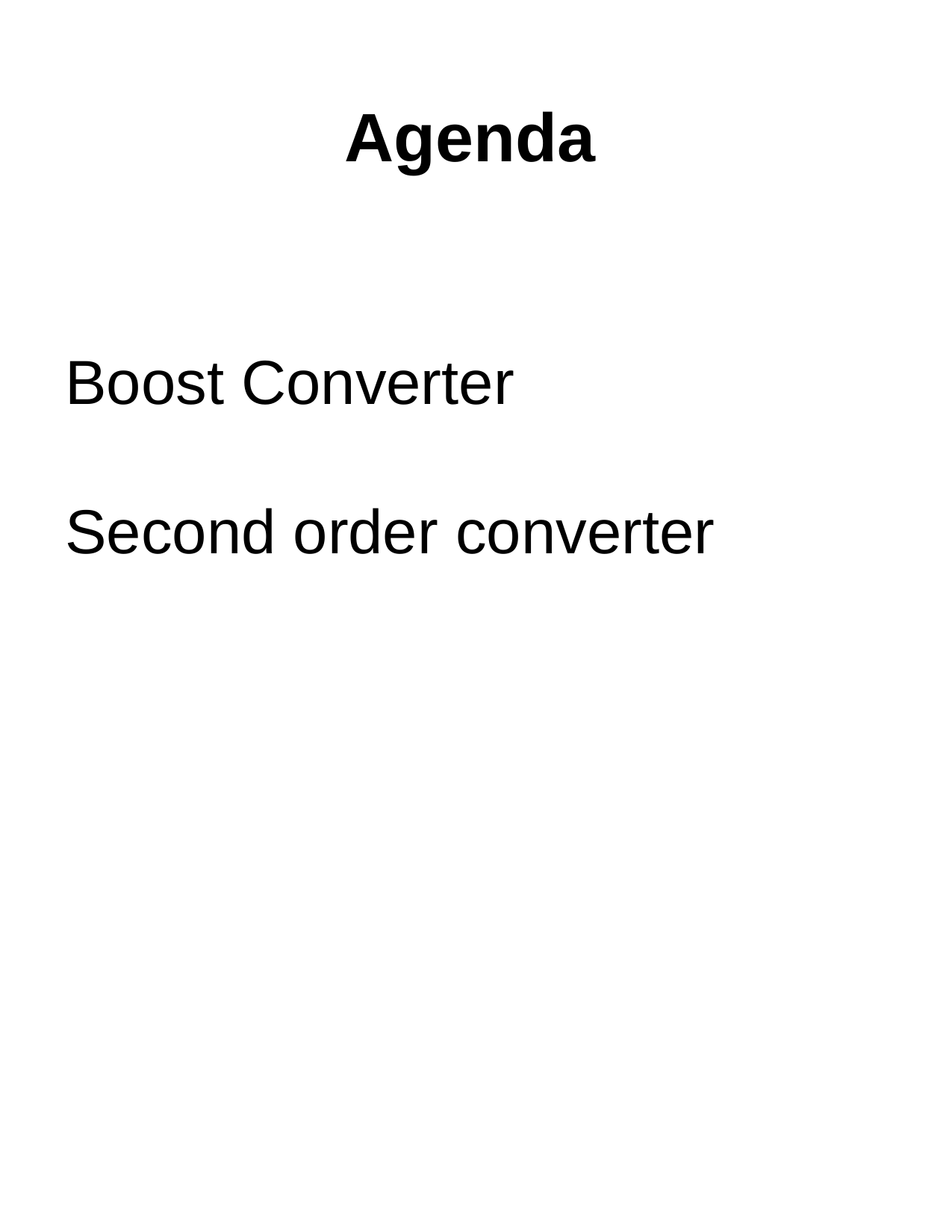

# Agenda
Boost Converter

Second order converter